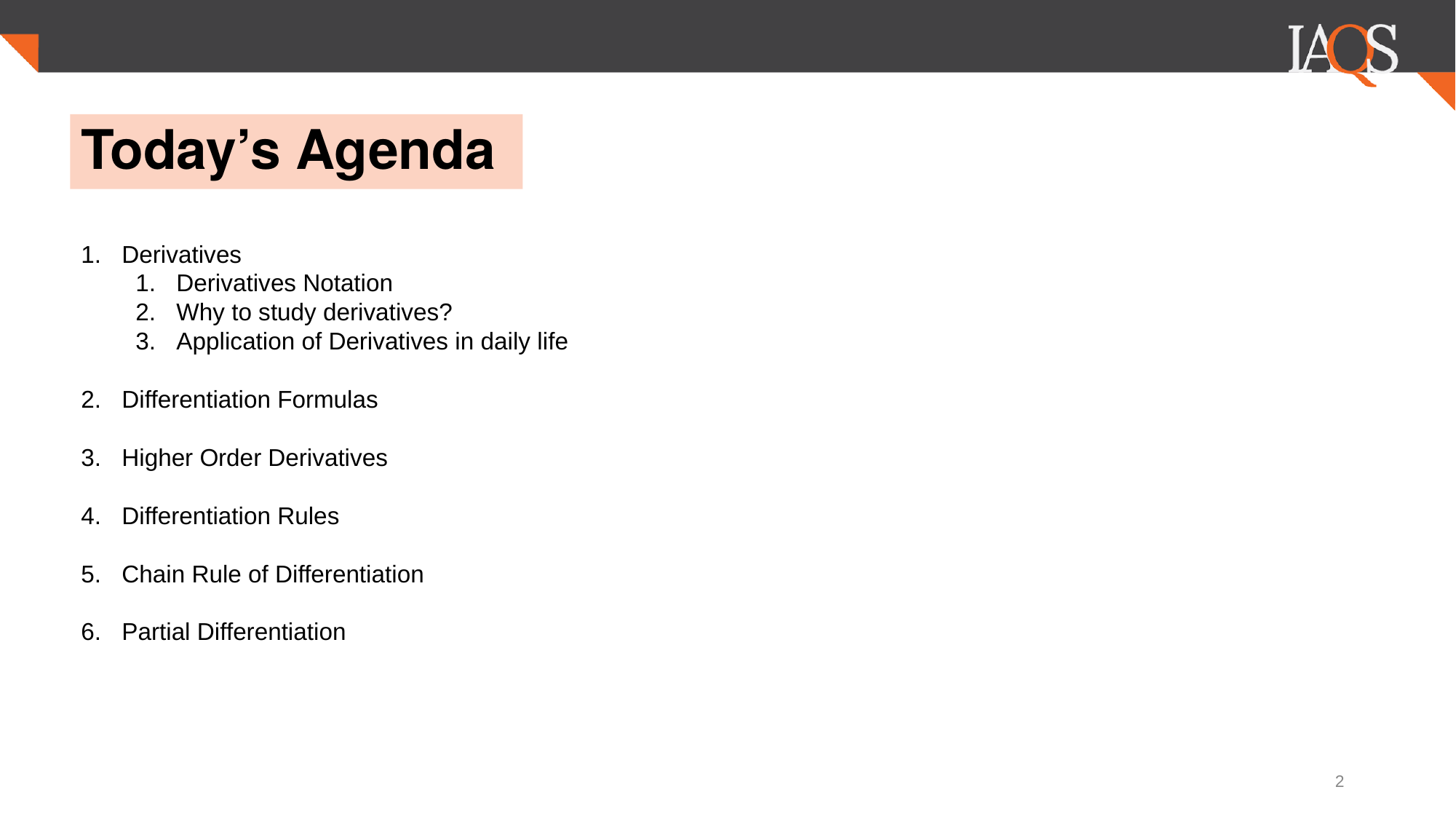

# Today’s Agenda
Derivatives
Derivatives Notation
Why to study derivatives?
Application of Derivatives in daily life

Differentiation Formulas

Higher Order Derivatives

Differentiation Rules

Chain Rule of Differentiation

Partial Differentiation
2